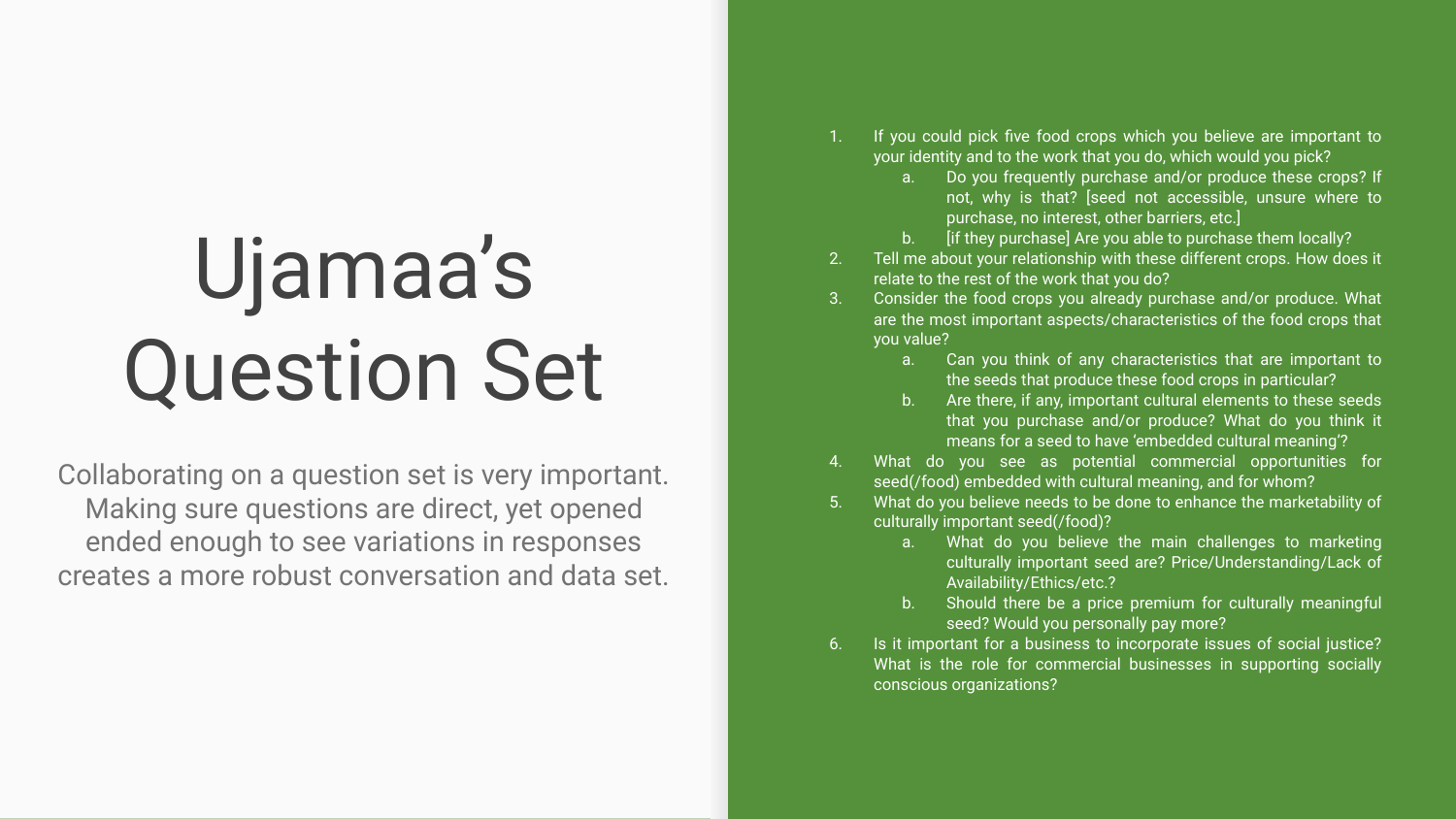

If you could pick five food crops which you believe are important to your identity and to the work that you do, which would you pick?
Do you frequently purchase and/or produce these crops? If not, why is that? [seed not accessible, unsure where to purchase, no interest, other barriers, etc.]
[if they purchase] Are you able to purchase them locally?
Tell me about your relationship with these different crops. How does it relate to the rest of the work that you do?
Consider the food crops you already purchase and/or produce. What are the most important aspects/characteristics of the food crops that you value?
Can you think of any characteristics that are important to the seeds that produce these food crops in particular?
Are there, if any, important cultural elements to these seeds that you purchase and/or produce? What do you think it means for a seed to have ‘embedded cultural meaning’?
What do you see as potential commercial opportunities for seed(/food) embedded with cultural meaning, and for whom?
What do you believe needs to be done to enhance the marketability of culturally important seed(/food)?
What do you believe the main challenges to marketing culturally important seed are? Price/Understanding/Lack of Availability/Ethics/etc.?
Should there be a price premium for culturally meaningful seed? Would you personally pay more?
Is it important for a business to incorporate issues of social justice? What is the role for commercial businesses in supporting socially conscious organizations?
# Ujamaa’s Question Set
Collaborating on a question set is very important. Making sure questions are direct, yet opened ended enough to see variations in responses creates a more robust conversation and data set.